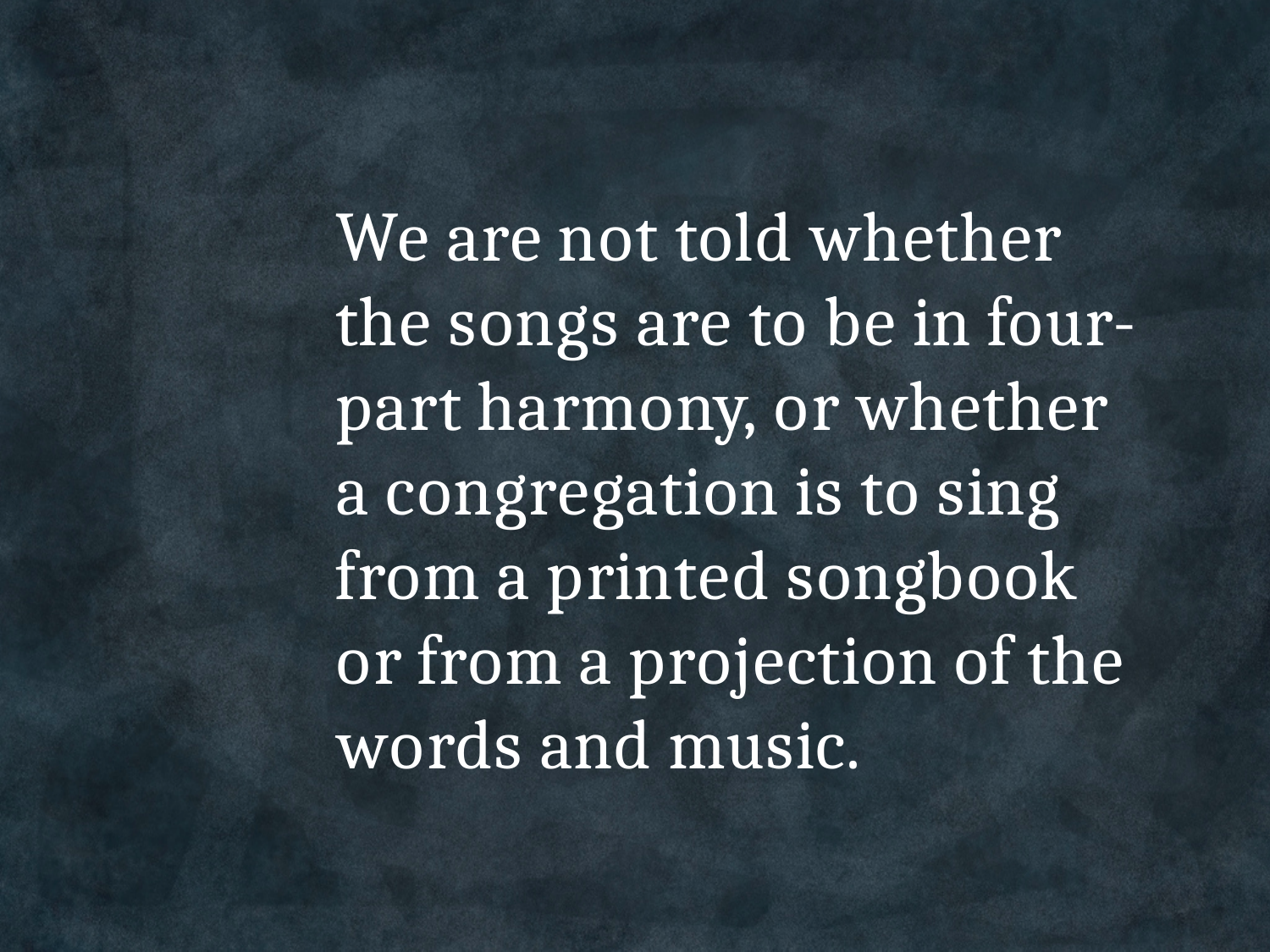

We are not told whether the songs are to be in four-part harmony, or whether a congregation is to sing from a printed songbook or from a projection of the words and music.